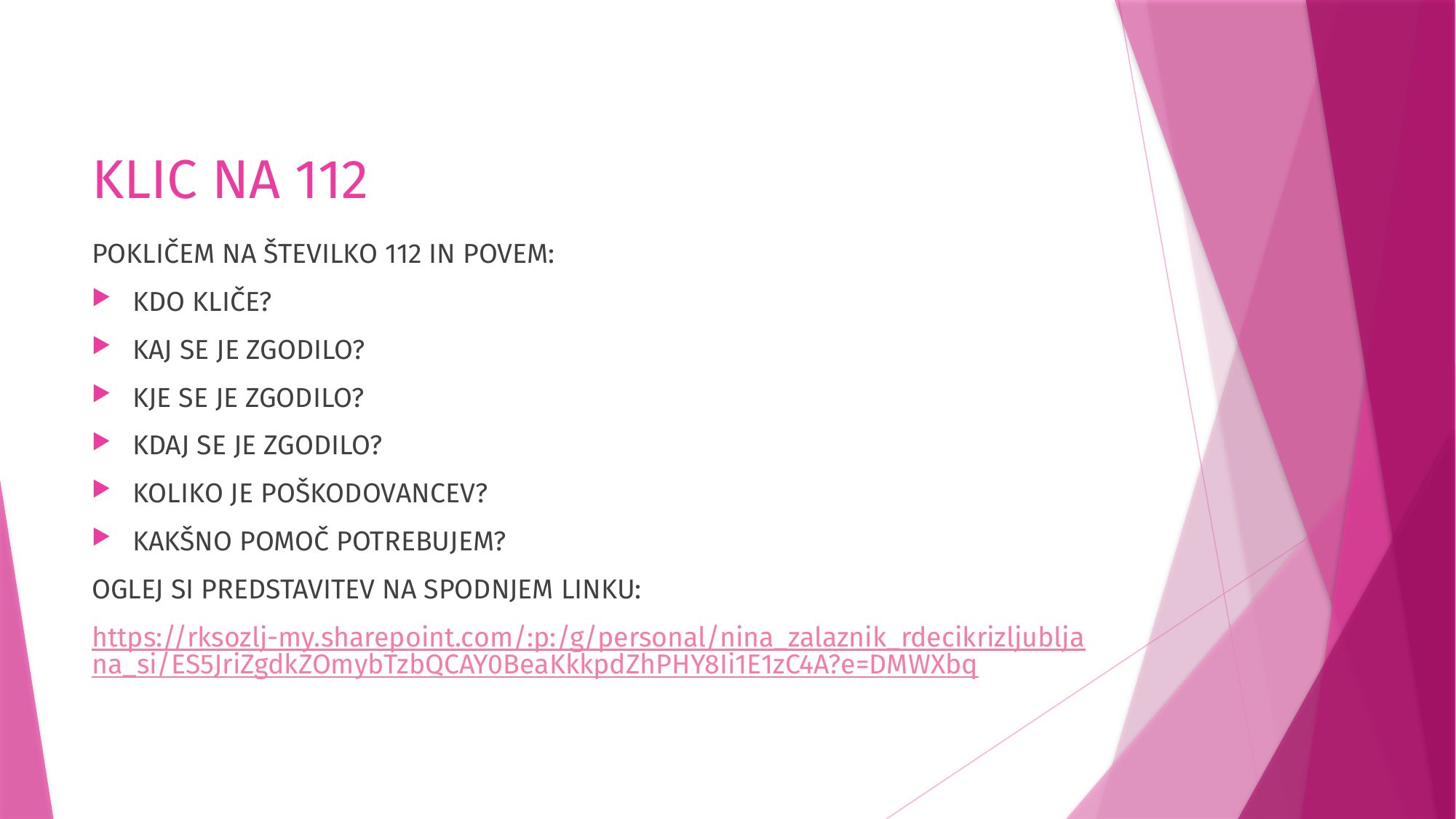

# KLIC NA 112
POKLIČEM NA ŠTEVILKO 112 IN POVEM:
KDO KLIČE?
KAJ SE JE ZGODILO?
KJE SE JE ZGODILO?
KDAJ SE JE ZGODILO?
KOLIKO JE POŠKODOVANCEV?
KAKŠNO POMOČ POTREBUJEM?
OGLEJ SI PREDSTAVITEV NA SPODNJEM LINKU:
https://rksozlj-my.sharepoint.com/:p:/g/personal/nina_zalaznik_rdecikrizljubljana_si/ES5JriZgdkZOmybTzbQCAY0BeaKkkpdZhPHY8Ii1E1zC4A?e=DMWXbq